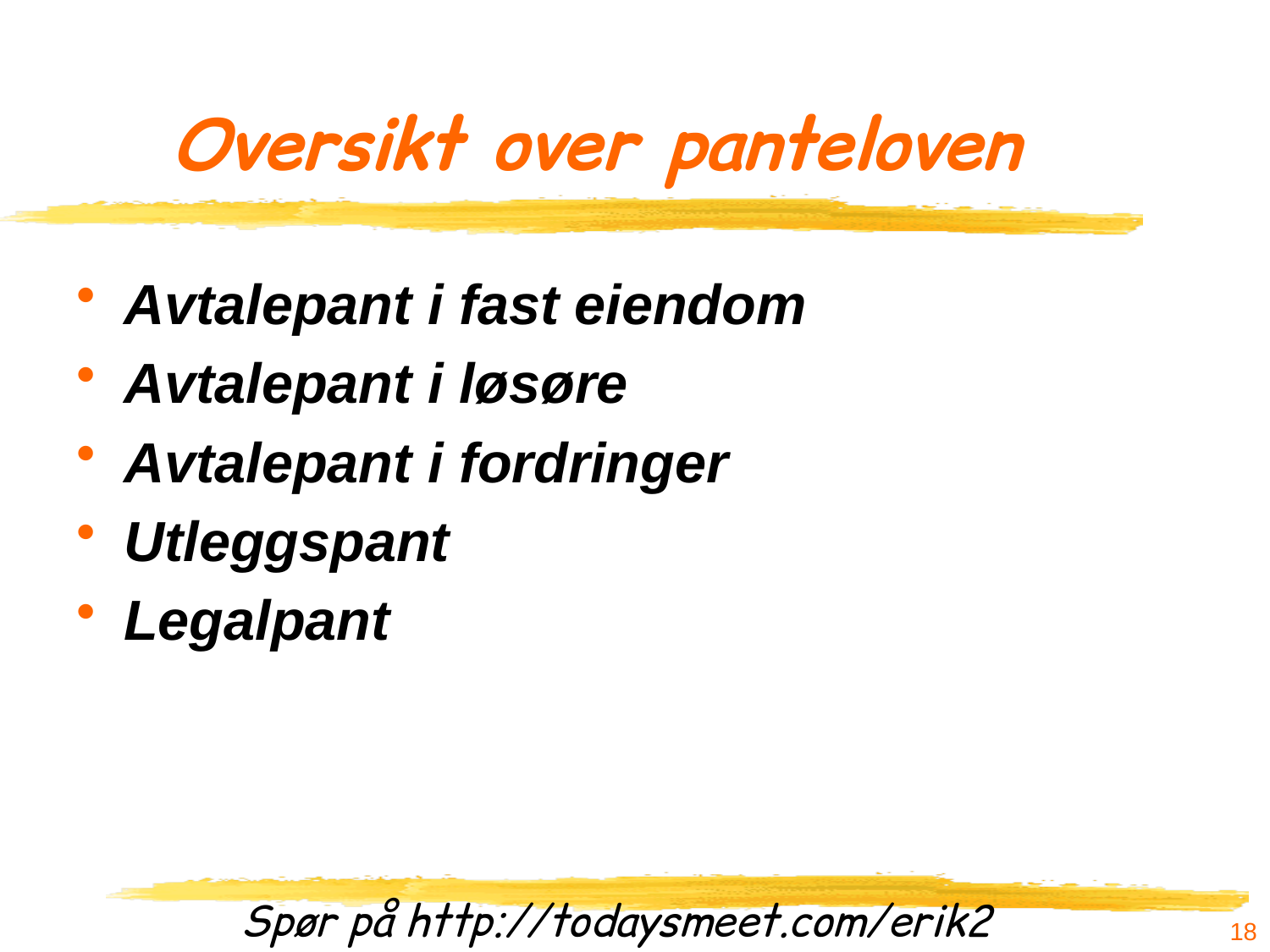

# Oversikt over panteloven
Avtalepant i fast eiendom
Avtalepant i løsøre
Avtalepant i fordringer
Utleggspant
Legalpant

18